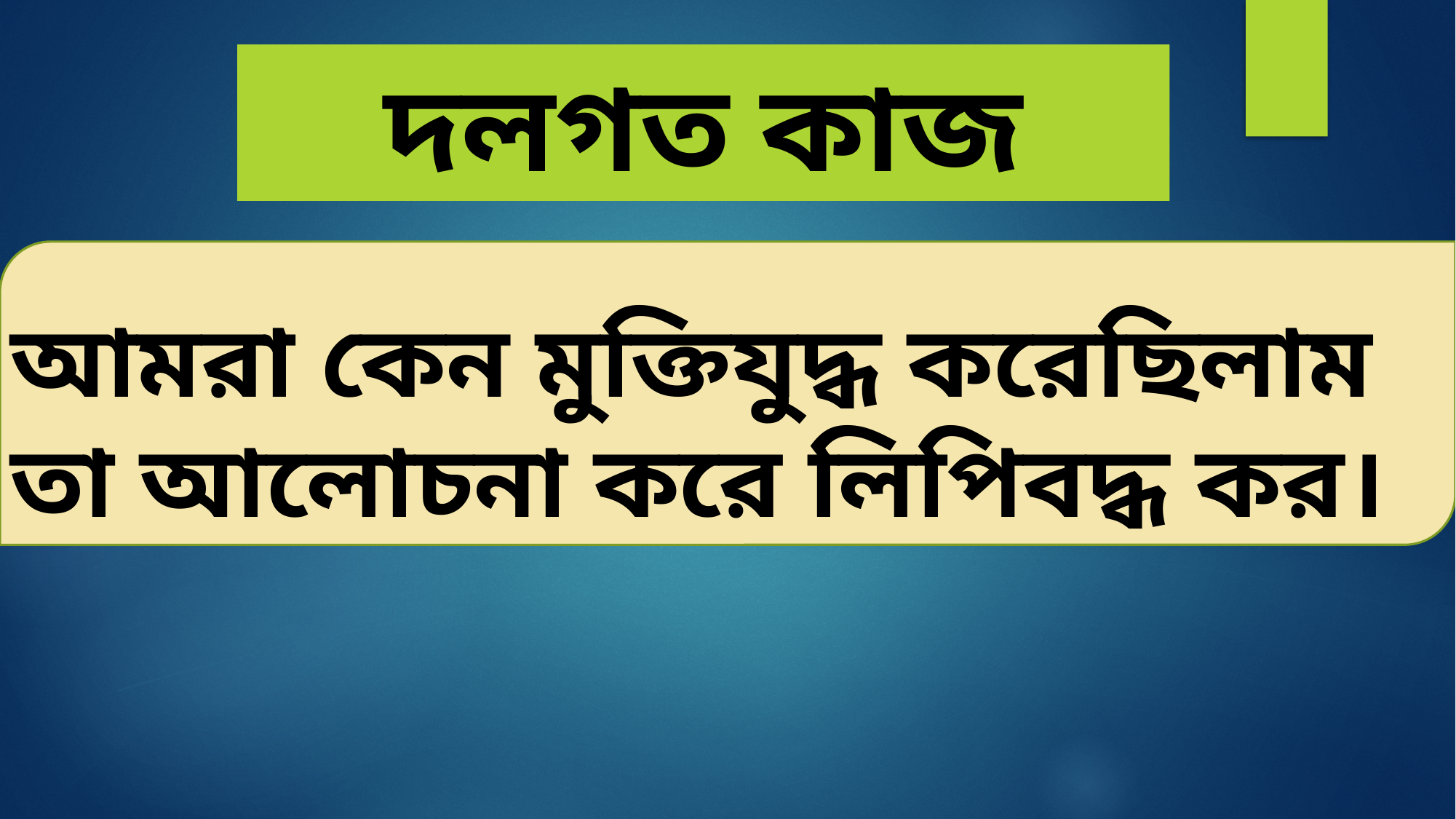

দলগত কাজ

আমরা কেন মুক্তিযুদ্ধ করেছিলাম তা আলোচনা করে লিপিবদ্ধ কর।